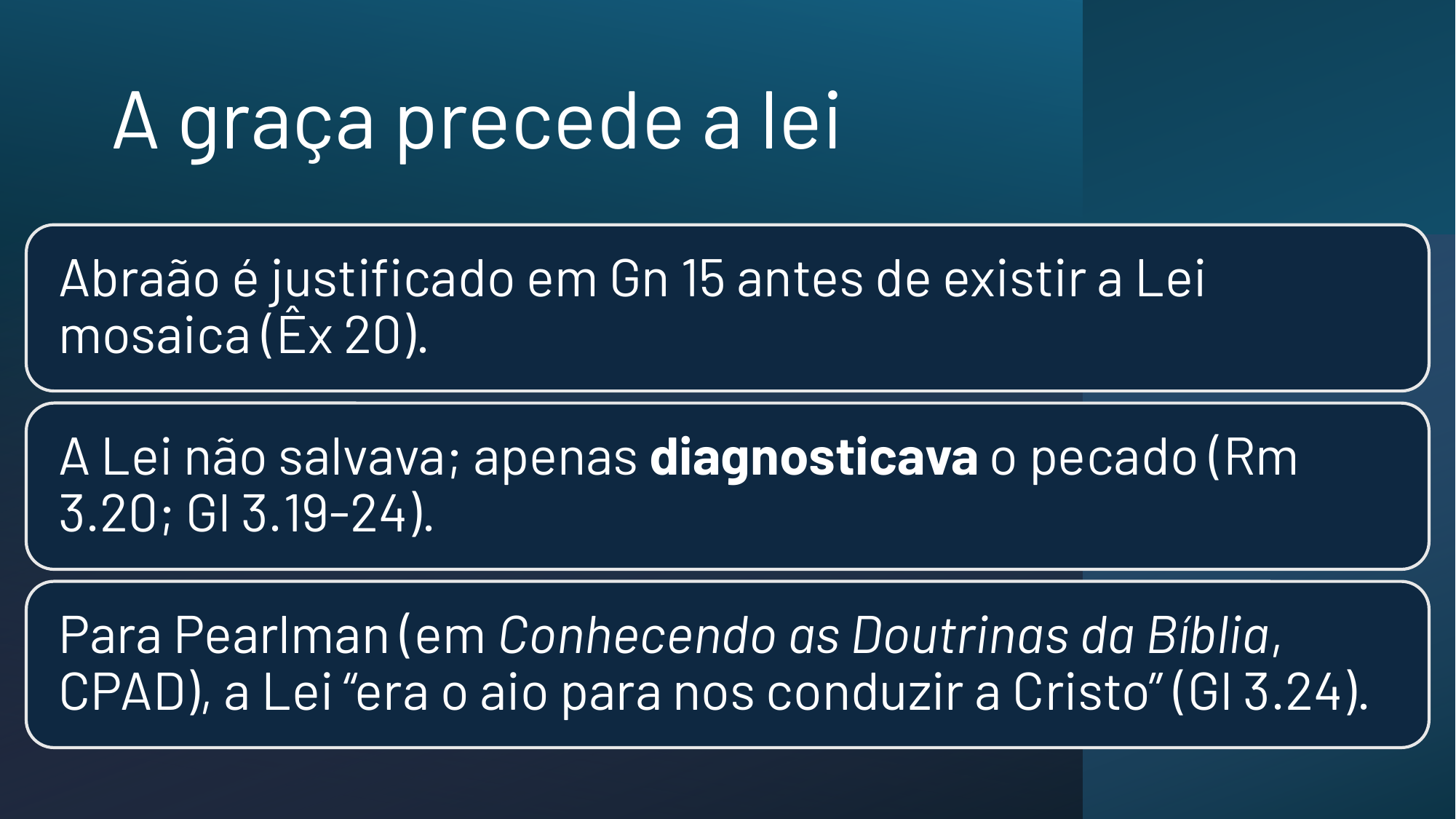

# A graça precede a lei
Abraão é justificado em Gn 15 antes de existir a Lei mosaica (Êx 20).
A Lei não salvava; apenas diagnosticava o pecado (Rm 3.20; Gl 3.19-24).
Para Pearlman (em Conhecendo as Doutrinas da Bíblia, CPAD), a Lei “era o aio para nos conduzir a Cristo” (Gl 3.24).